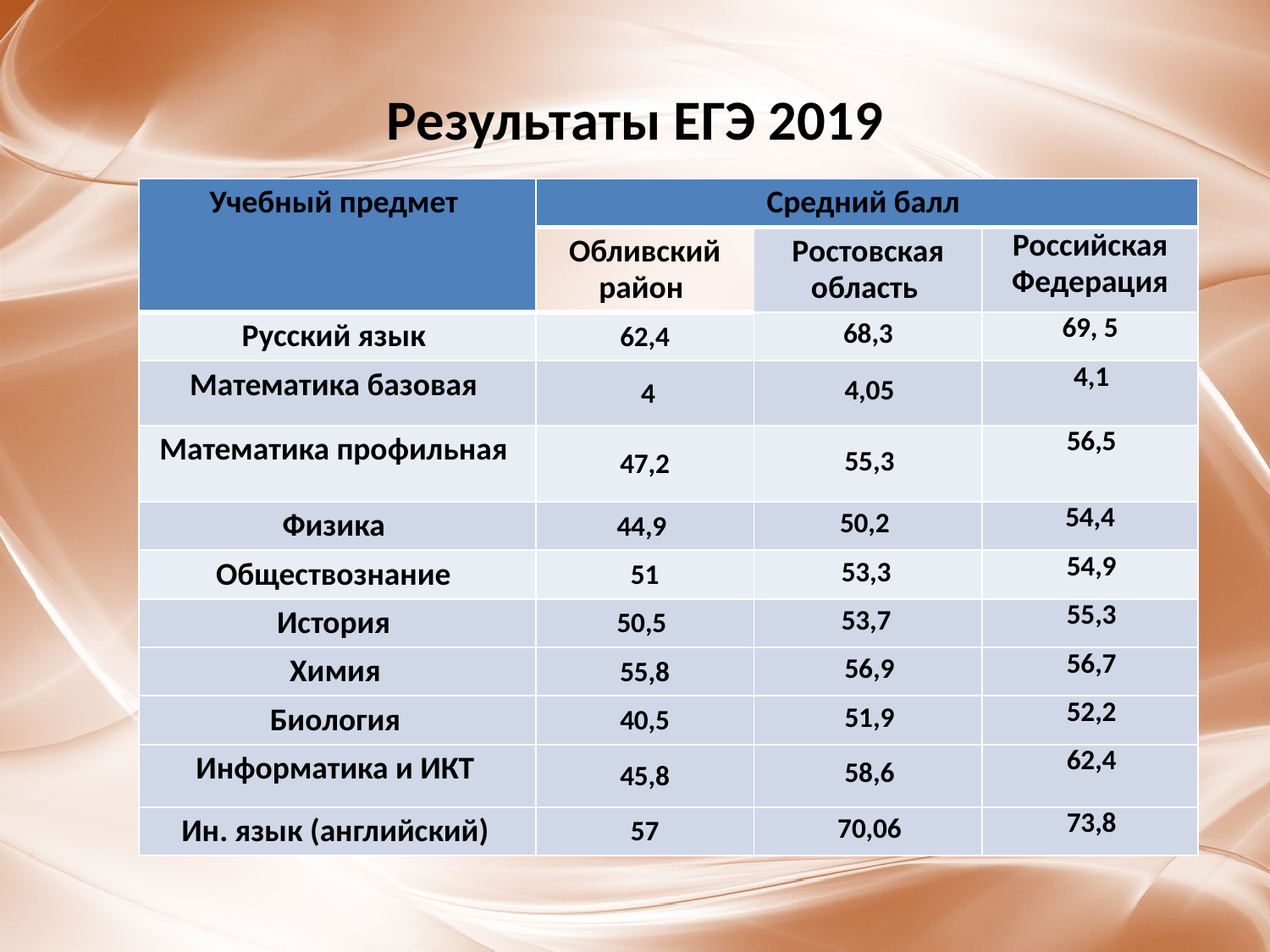

# Результаты ЕГЭ 2019
| Учебный предмет | Средний балл |  |  |
| --- | --- | --- | --- |
|  | Обливский район | Ростовская область | Российская Федерация |
| Русский язык | 62,4 | 68,3 | 69, 5 |
| Математика базовая | 4 | 4,05 | 4,1 |
| Математика профильная | 47,2 | 55,3 | 56,5 |
| Физика | 44,9 | 50,2 | 54,4 |
| Обществознание | 51 | 53,3 | 54,9 |
| История | 50,5 | 53,7 | 55,3 |
| Химия | 55,8 | 56,9 | 56,7 |
| Биология | 40,5 | 51,9 | 52,2 |
| Информатика и ИКТ | 45,8 | 58,6 | 62,4 |
| Ин. язык (английский) | 57 | 70,06 | 73,8 |